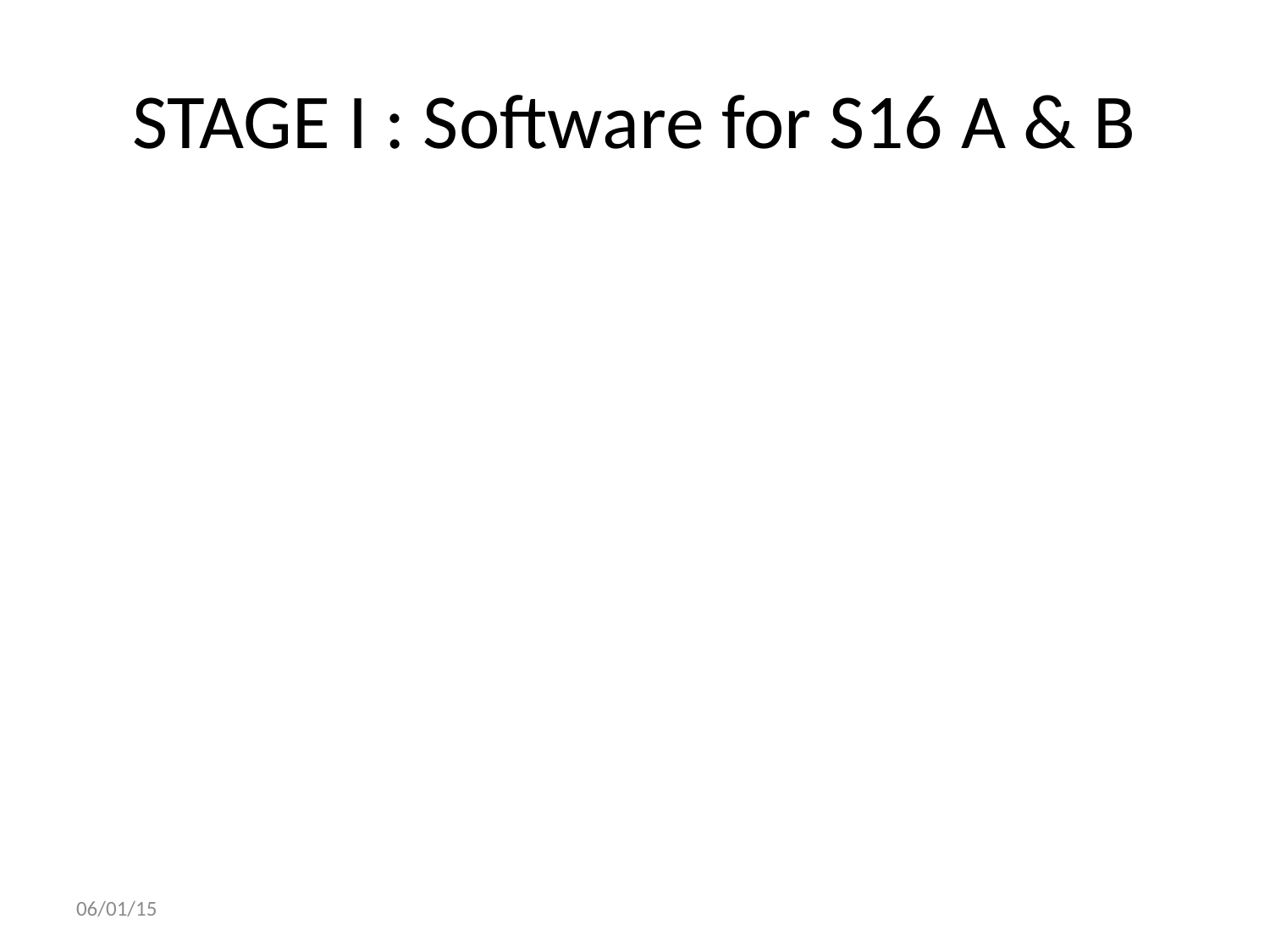

# STAGE I : Software for S16 A & B

06/01/15